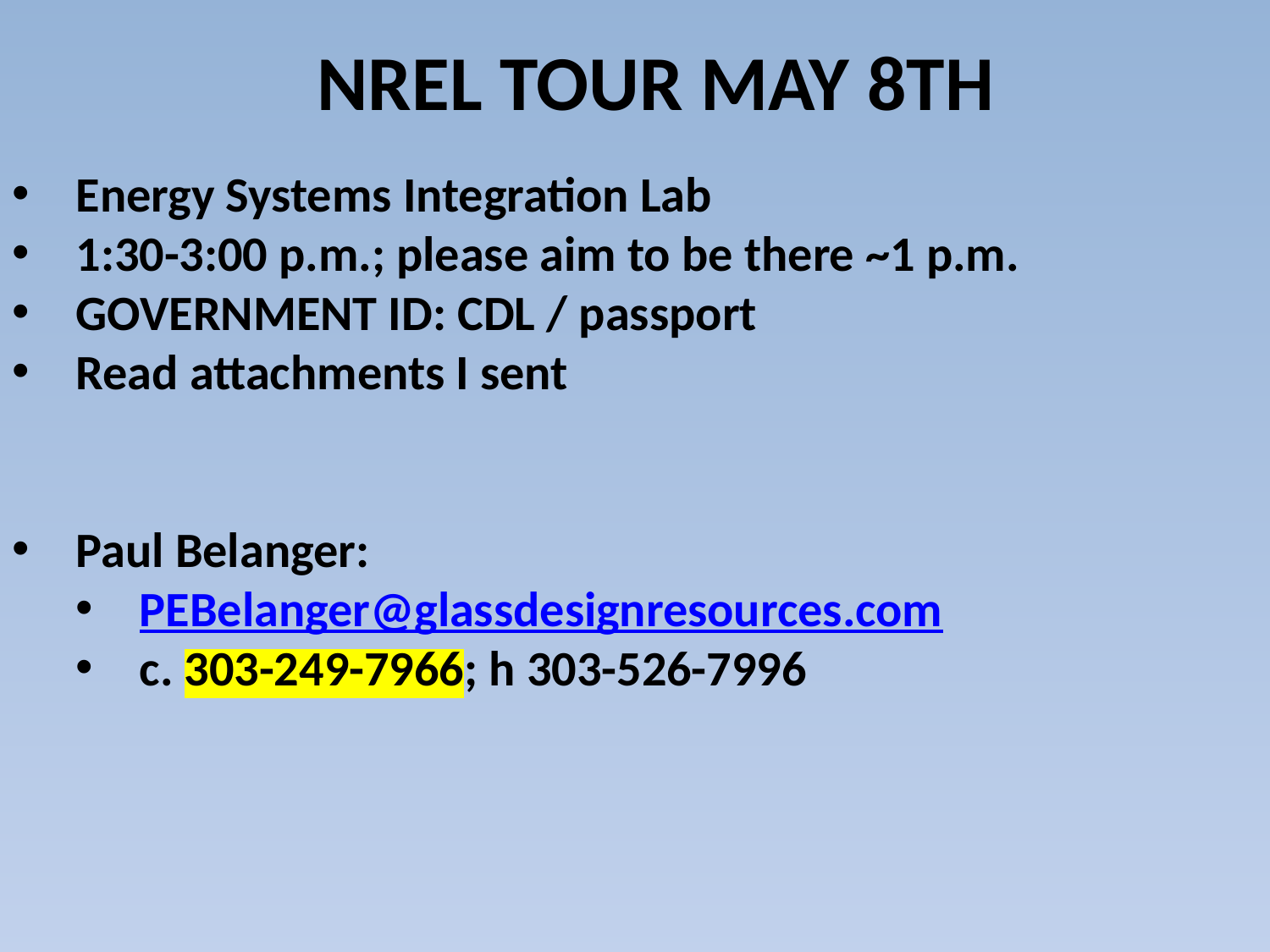

# NREL TOUR MAY 8TH
Energy Systems Integration Lab
1:30-3:00 p.m.; please aim to be there ~1 p.m.
GOVERNMENT ID: CDL / passport
Read attachments I sent

Paul Belanger:
PEBelanger@glassdesignresources.com
c. 303-249-7966; h 303-526-7996